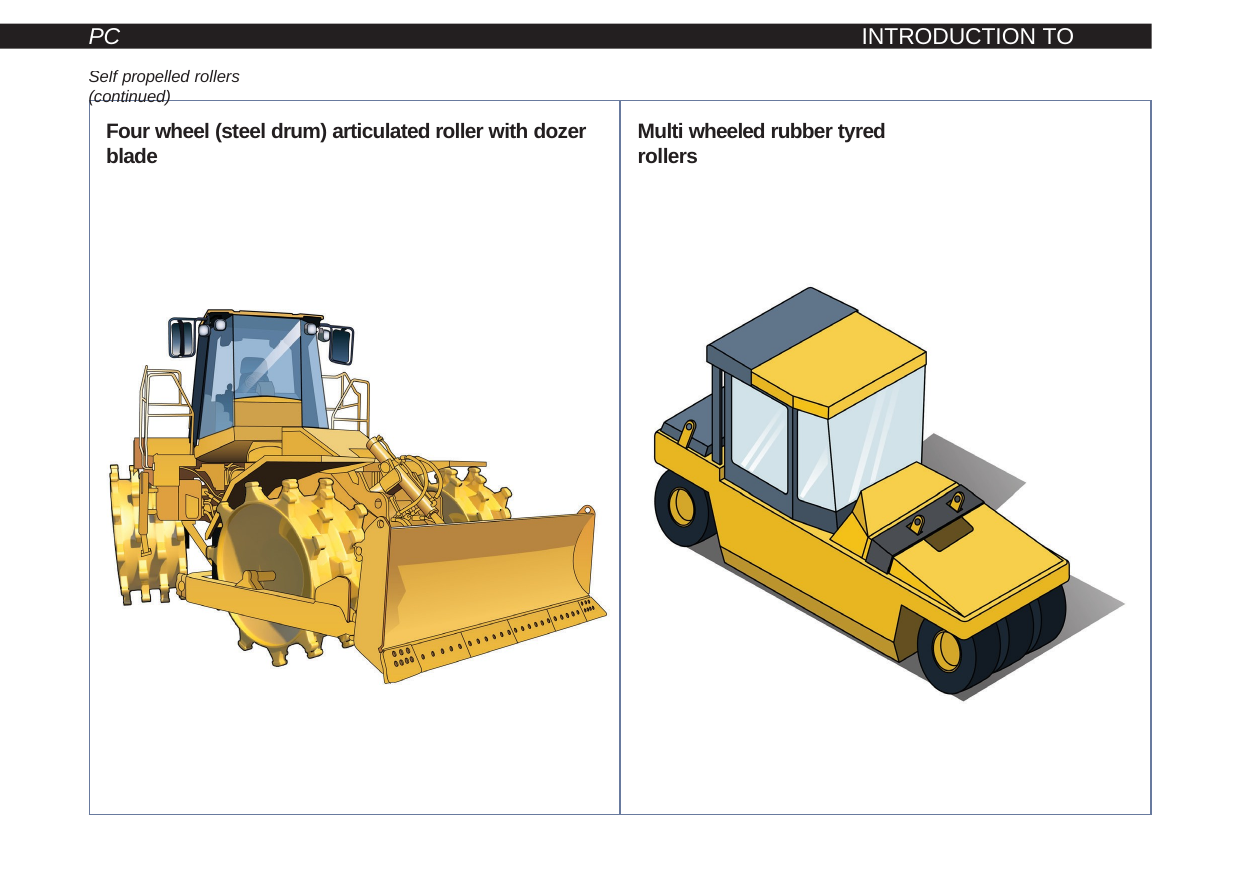

PC 1.6
INTRODUCTION TO ROLLER
Self propelled rollers (continued)

Four wheel (steel drum) articulated roller with dozer blade
Multi wheeled rubber tyred rollers